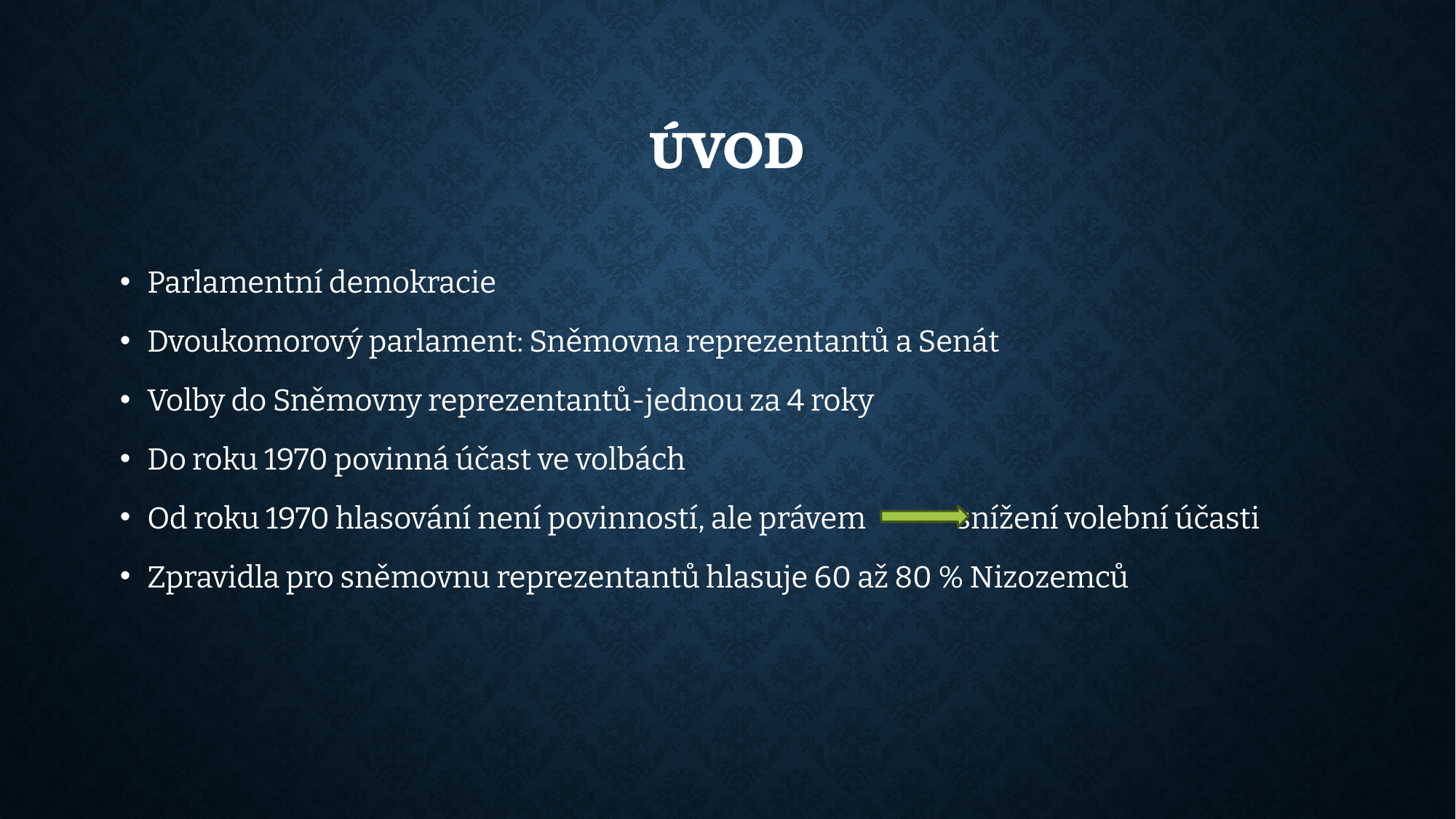

# Úvod
Parlamentní demokracie
Dvoukomorový parlament: Sněmovna reprezentantů a Senát
Volby do Sněmovny reprezentantů-jednou za 4 roky
Do roku 1970 povinná účast ve volbách
Od roku 1970 hlasování není povinností, ale právem               snížení volební účasti
Zpravidla pro sněmovnu reprezentantů hlasuje 60 až 80 % Nizozemců